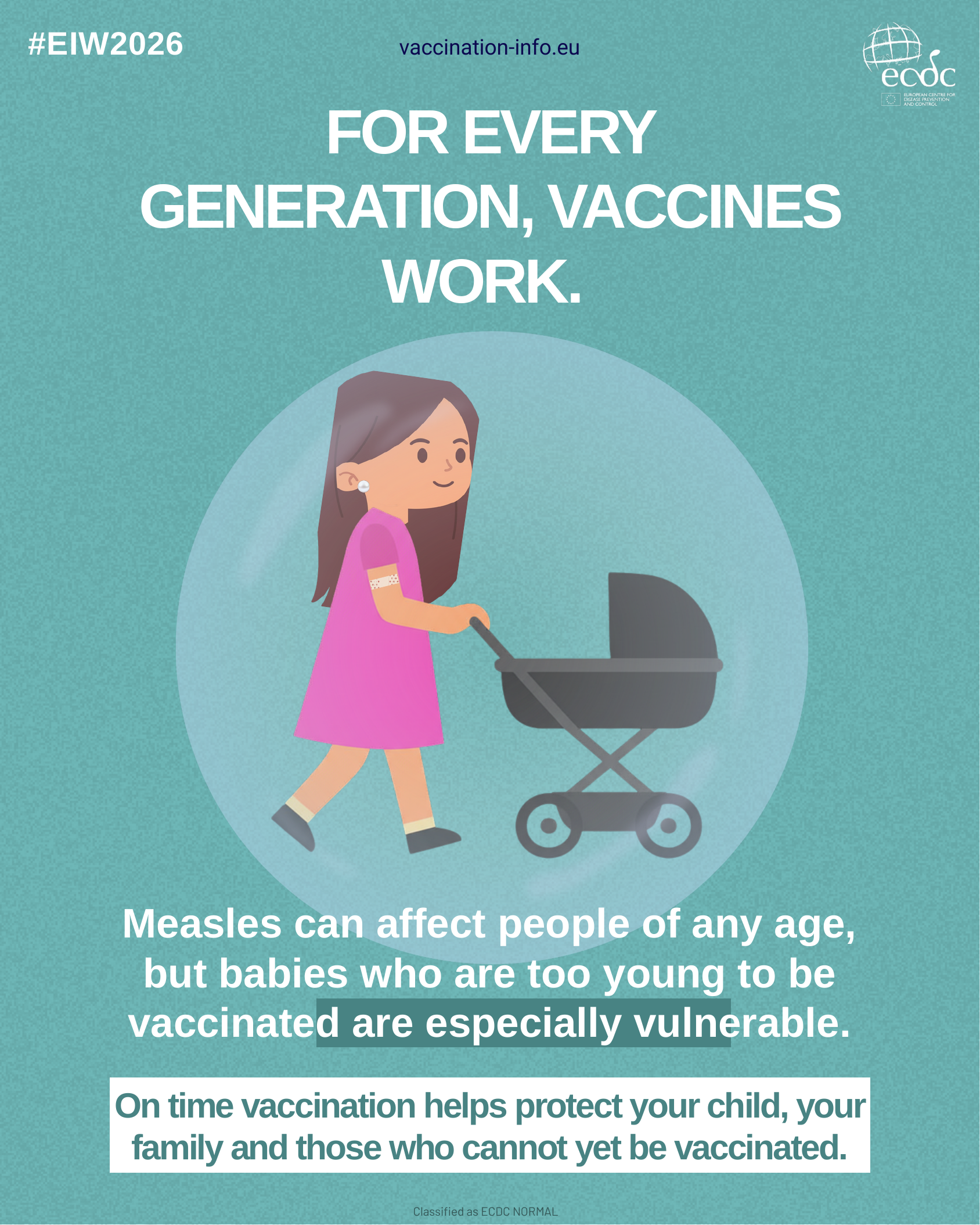

#EIW2026

vaccination-info.eu

FOR EVERY GENERATION, VACCINES WORK.

Measles can affect people of any age, but babies who are too young to be vaccinated are especially vulnerable.

On time vaccination helps protect your child, your family and those who cannot yet be vaccinated.